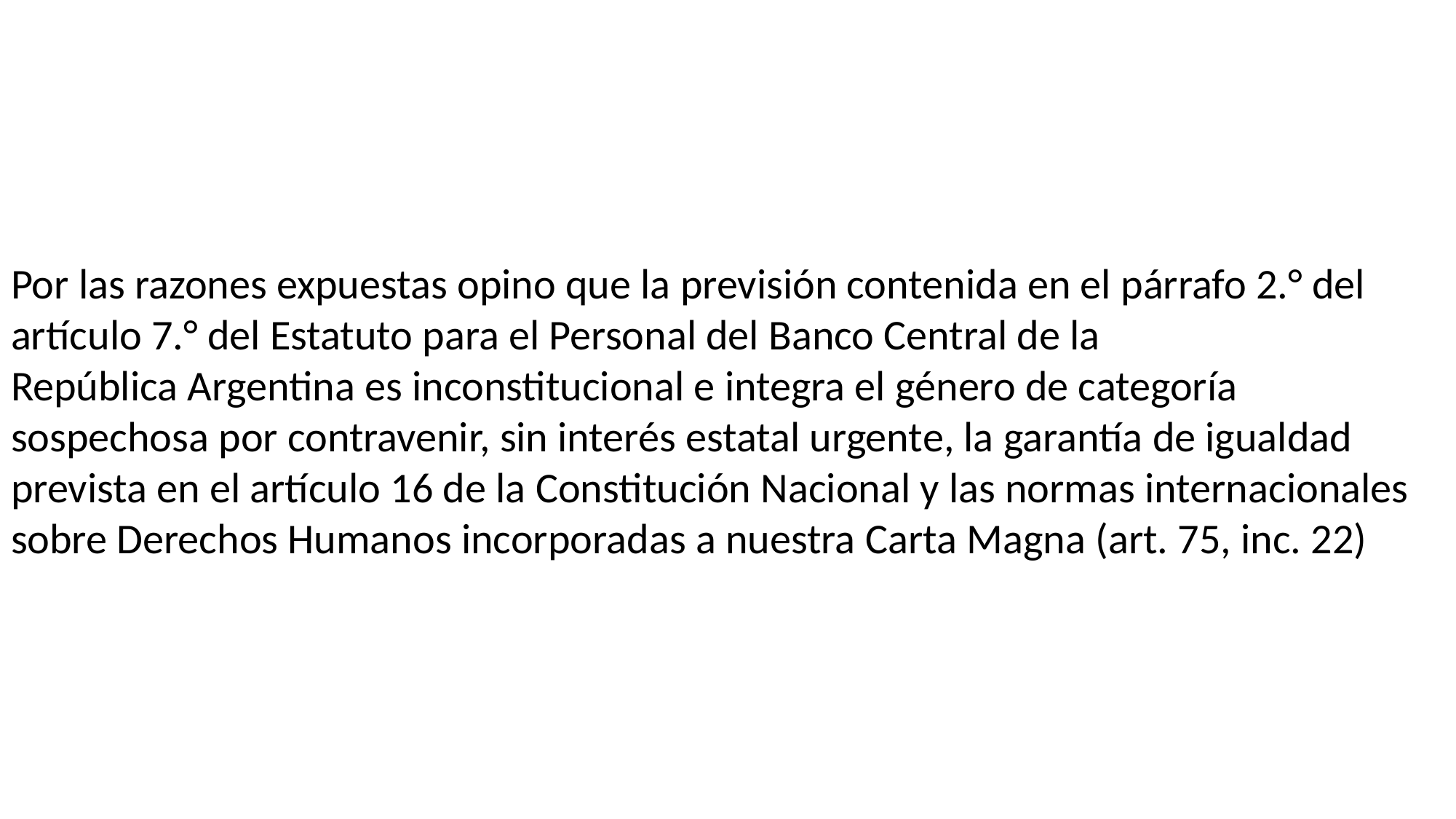

# Por las razones expuestas opino que la previsión contenida en el párrafo 2.° del artículo 7.° del Estatuto para el Personal del Banco Central de la República Argentina es inconstitucional e integra el género de categoría sospechosa por contravenir, sin interés estatal urgente, la garantía de igualdad prevista en el artículo 16 de la Constitución Nacional y las normas internacionales sobre Derechos Humanos incorporadas a nuestra Carta Magna (art. 75, inc. 22)